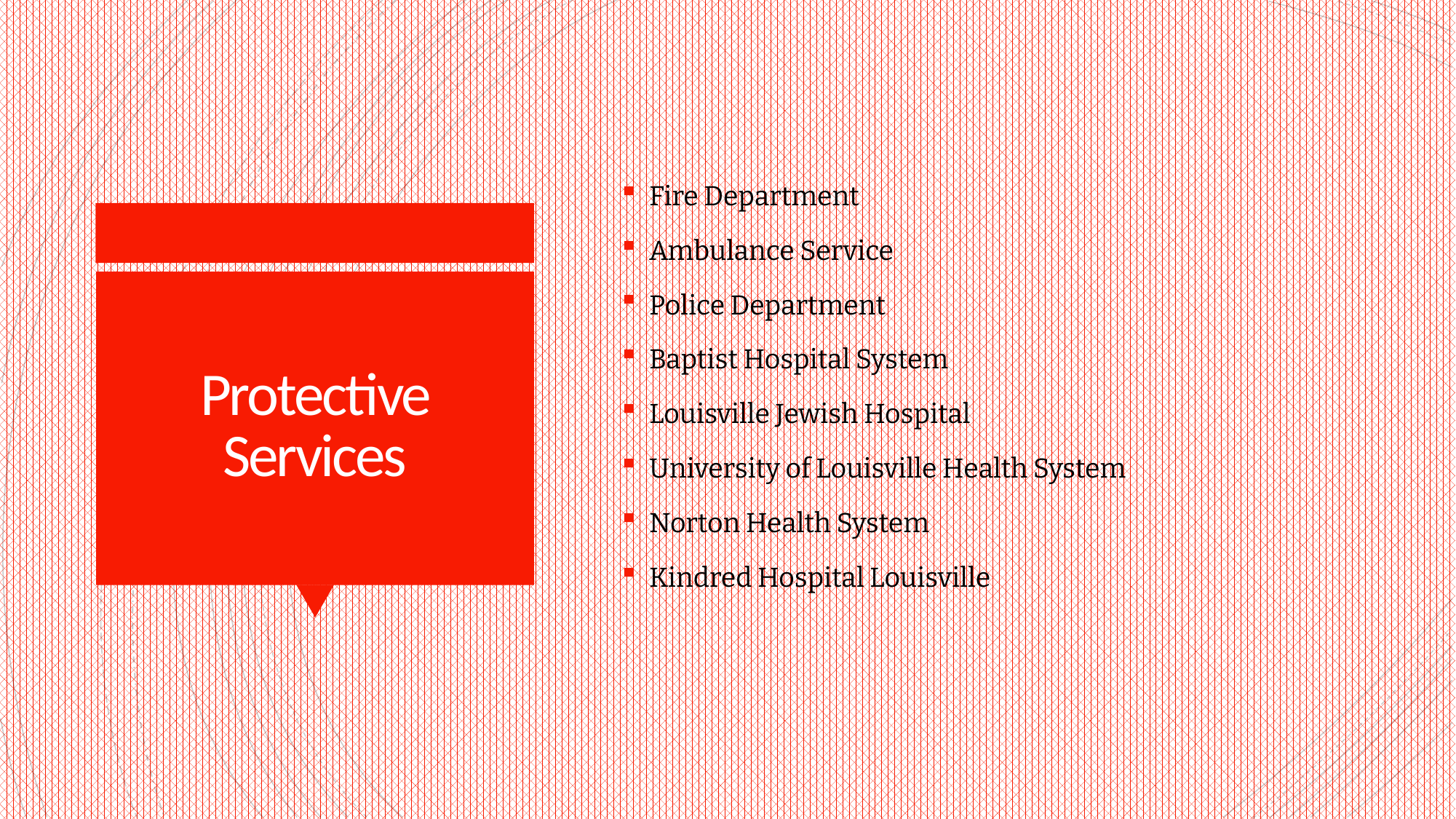

Fire Department
Ambulance Service
Police Department
Baptist Hospital System
Louisville Jewish Hospital
University of Louisville Health System
Norton Health System
Kindred Hospital Louisville

# Protective Services